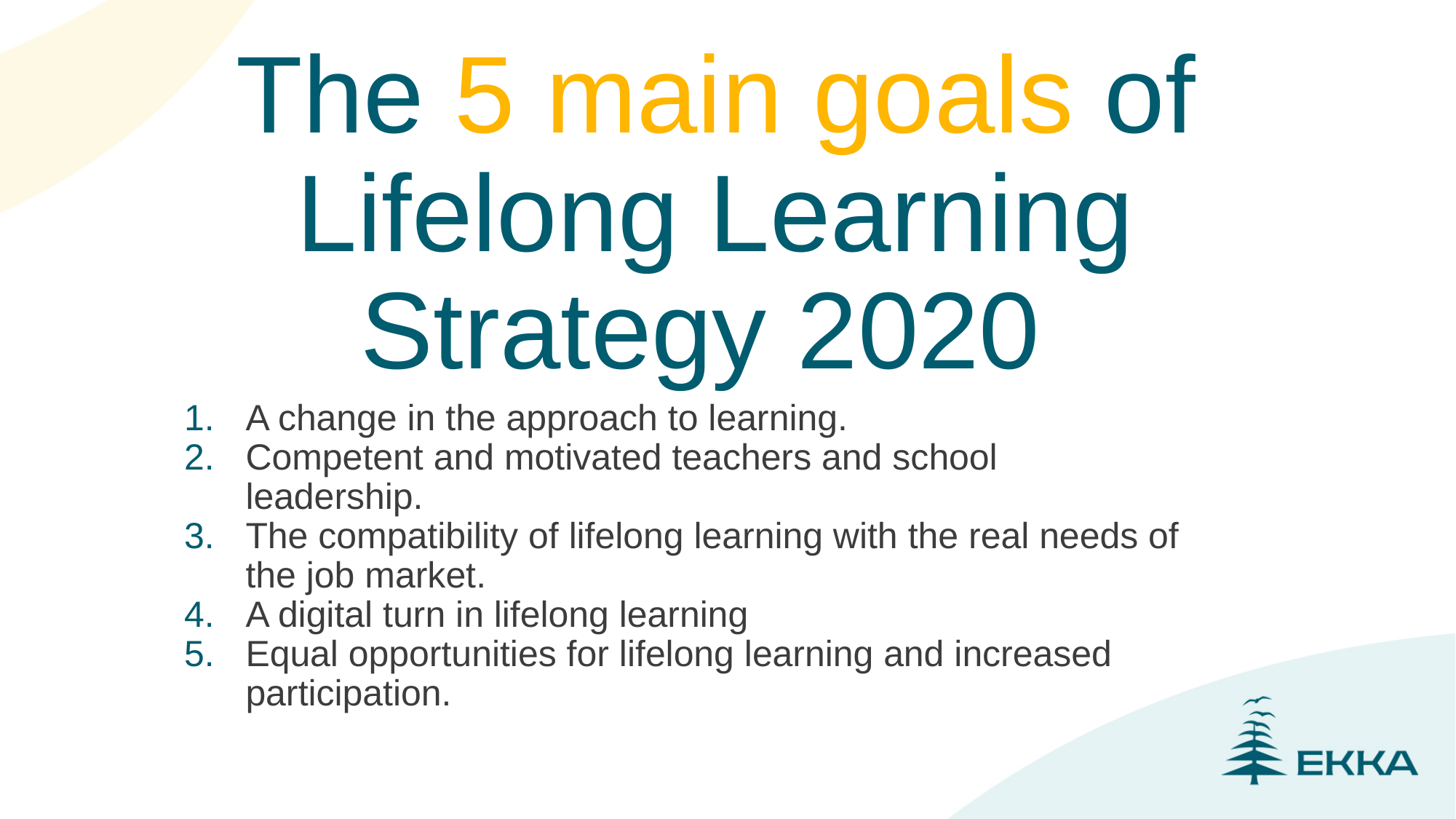

The 5 main goals of Lifelong Learning Strategy 2020
A change in the approach to learning.
Competent and motivated teachers and school leadership.
The compatibility of lifelong learning with the real needs of the job market.
A digital turn in lifelong learning
Equal opportunities for lifelong learning and increased participation.